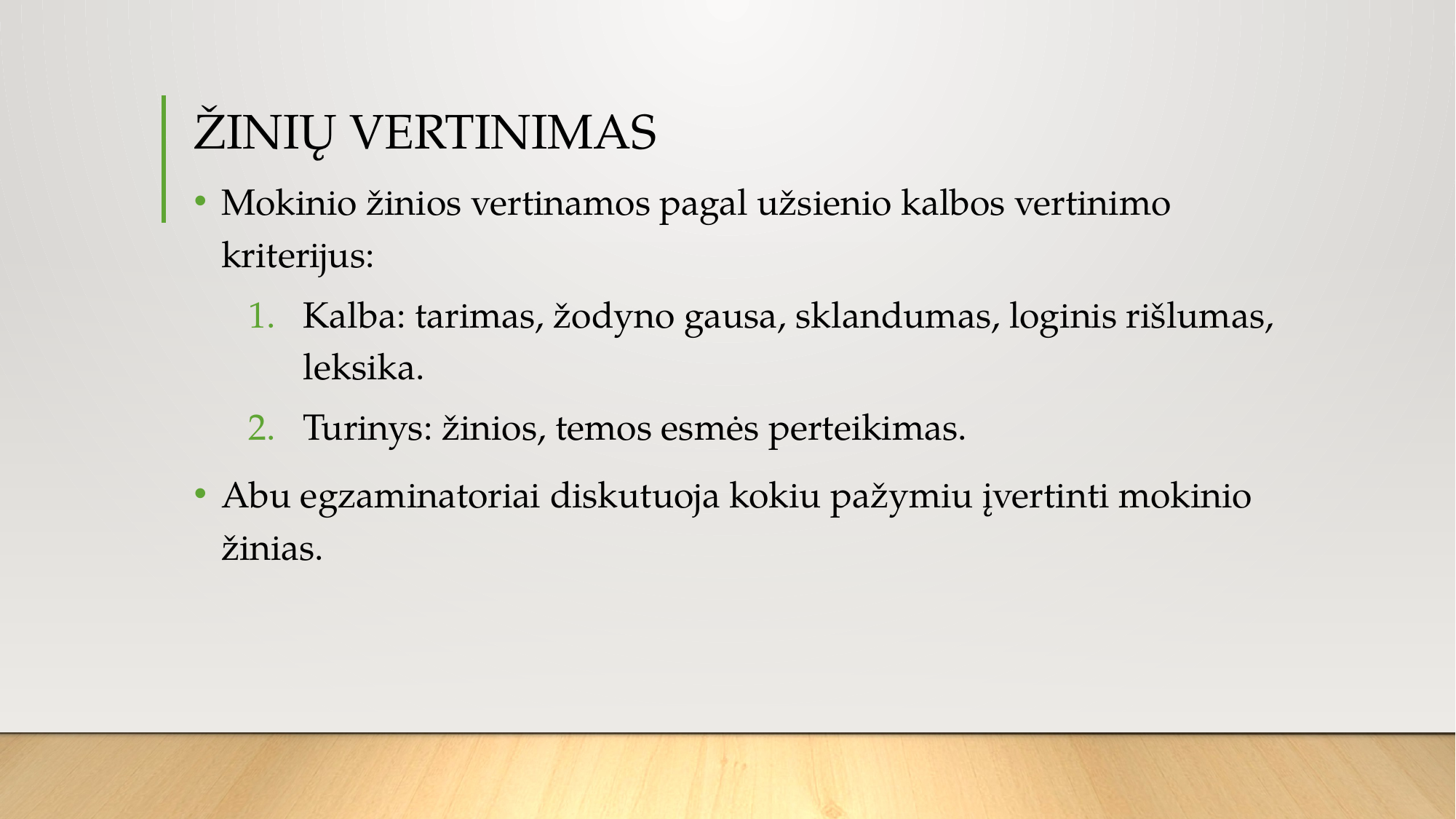

# ŽINIŲ VERTINIMAS
Mokinio žinios vertinamos pagal užsienio kalbos vertinimo kriterijus:
Kalba: tarimas, žodyno gausa, sklandumas, loginis rišlumas, leksika.
Turinys: žinios, temos esmės perteikimas.
Abu egzaminatoriai diskutuoja kokiu pažymiu įvertinti mokinio žinias.